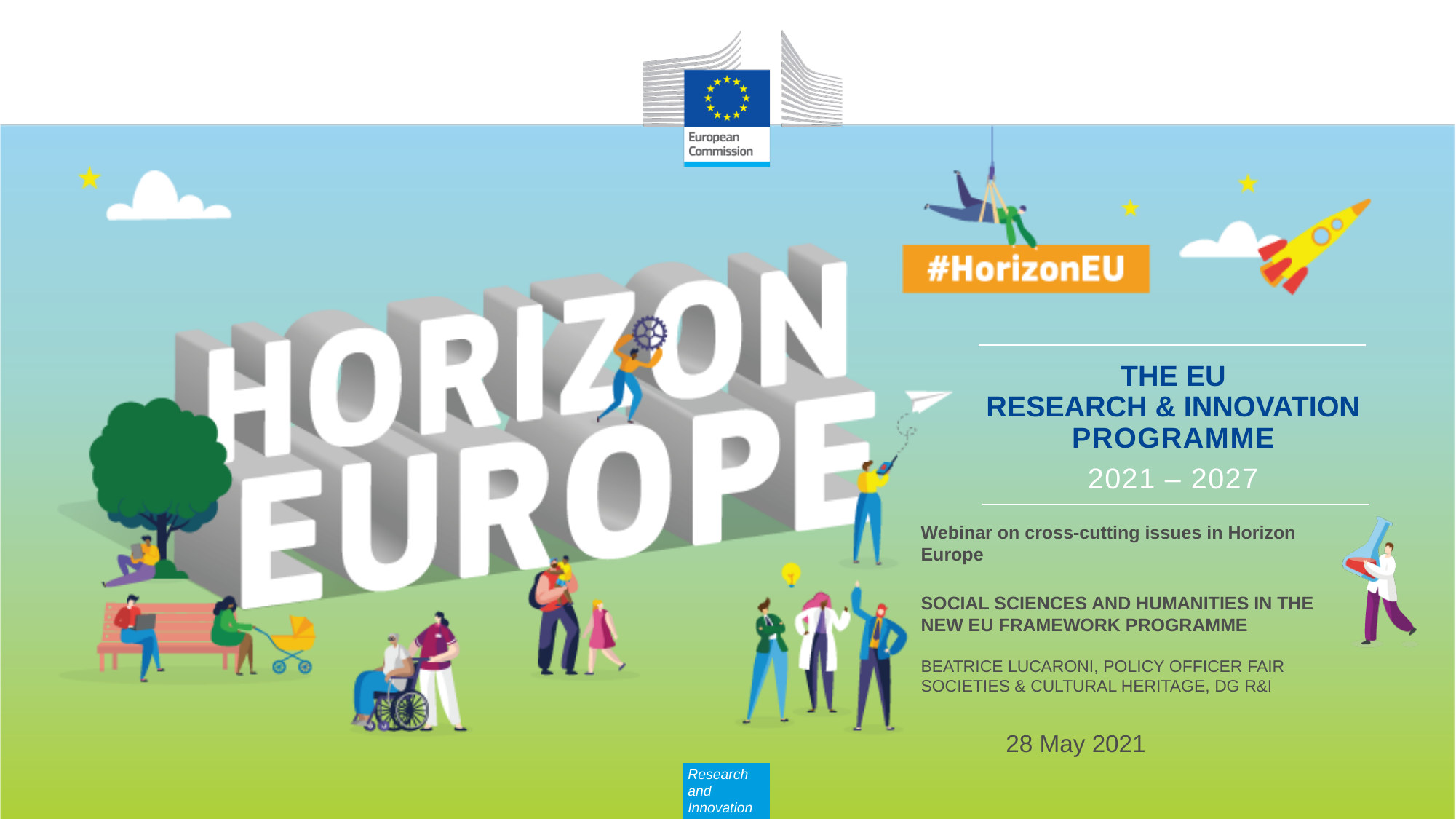

Webinar on cross-cutting issues in Horizon Europe
SOCIAL SCIENCES AND HUMANITIES IN THE NEW EU FRAMEWORK PROGRAMME

Beatrice Lucaroni, policy officer Fair SocietiES & CULTURAL HERITAGE, DG R&I

28 May 2021